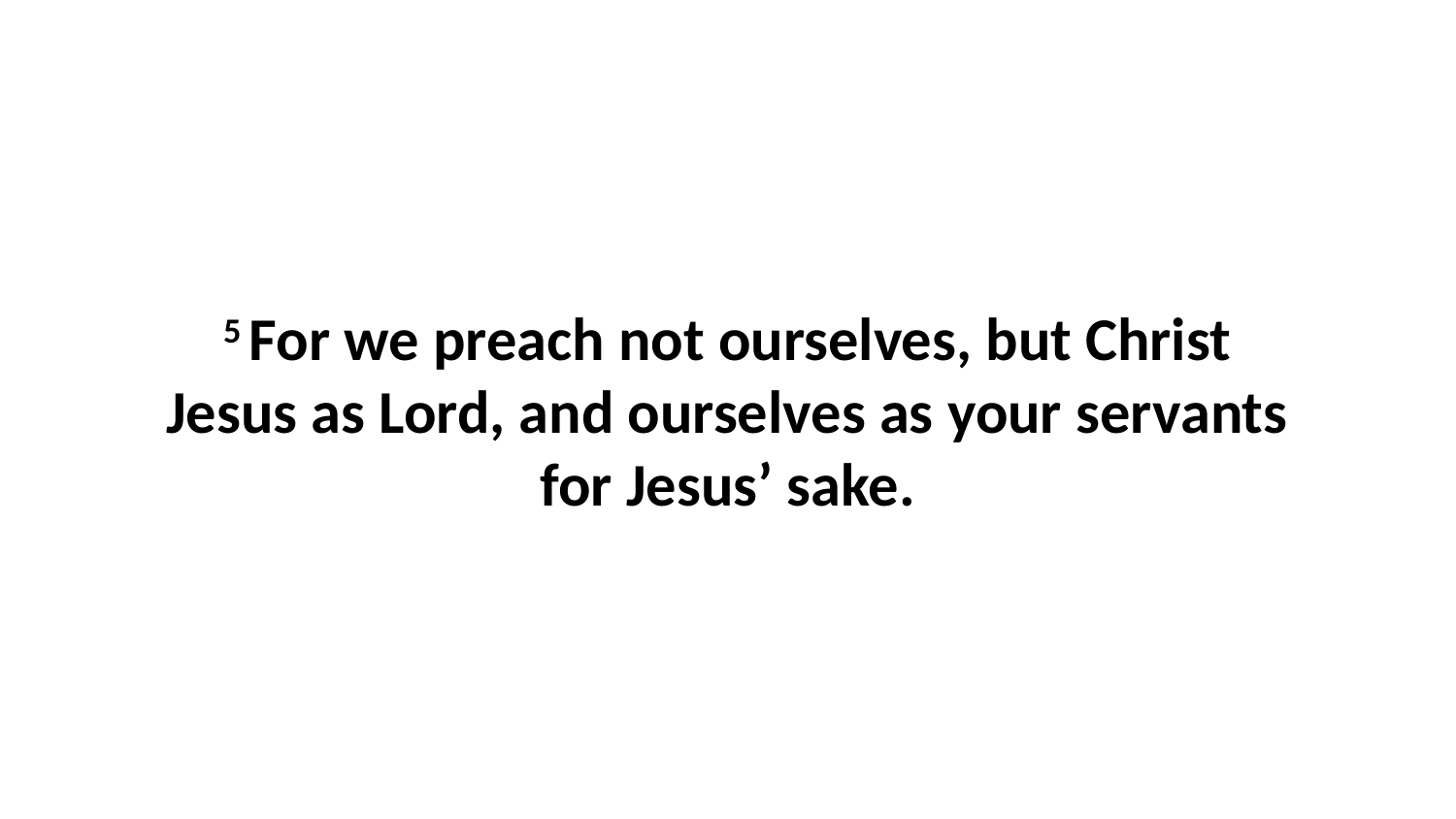

5 For we preach not ourselves, but Christ Jesus as Lord, and ourselves as your servants for Jesus’ sake.